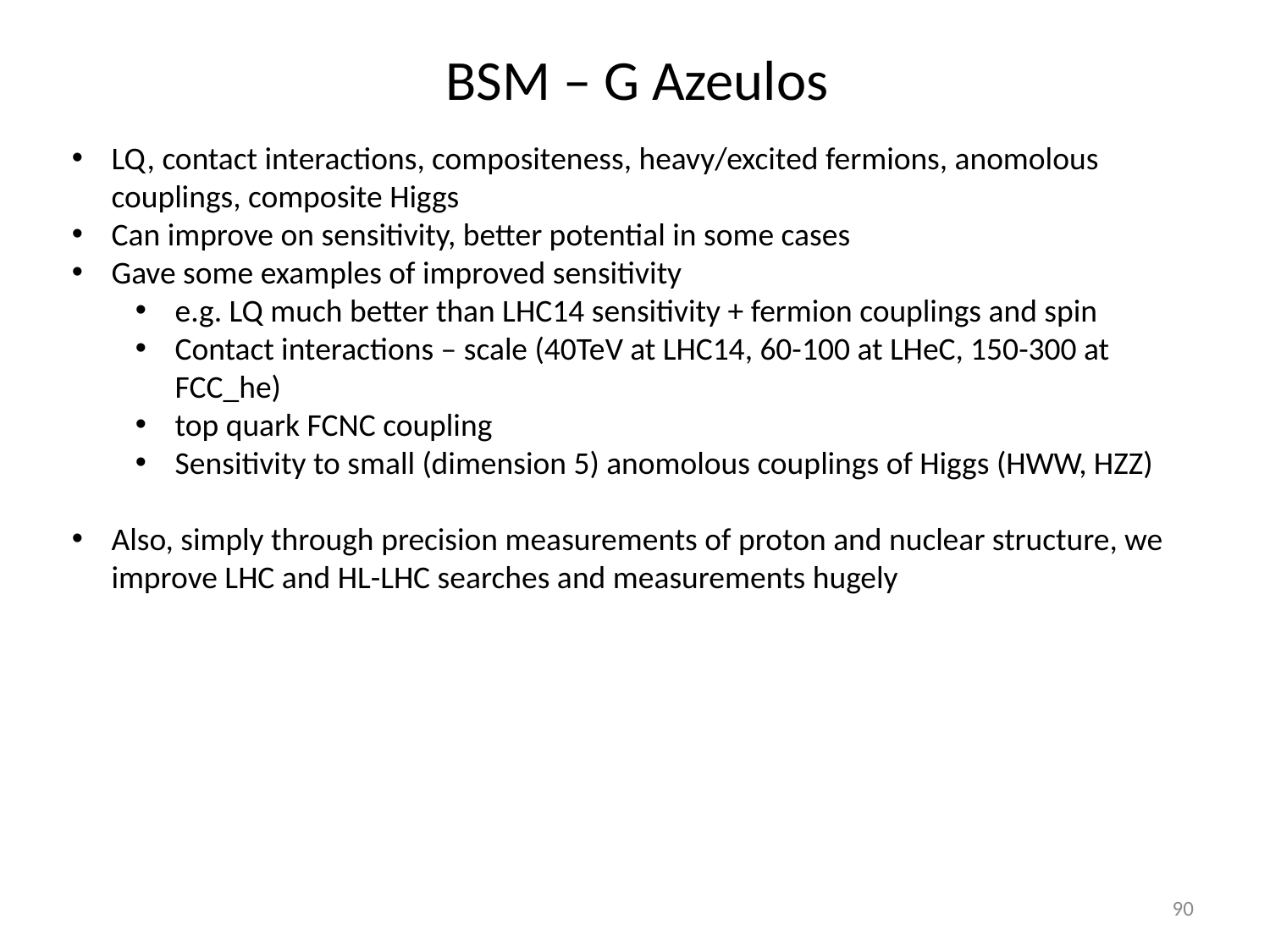

# BSM – G Azeulos
LQ, contact interactions, compositeness, heavy/excited fermions, anomolous couplings, composite Higgs
Can improve on sensitivity, better potential in some cases
Gave some examples of improved sensitivity
e.g. LQ much better than LHC14 sensitivity + fermion couplings and spin
Contact interactions – scale (40TeV at LHC14, 60-100 at LHeC, 150-300 at FCC_he)
top quark FCNC coupling
Sensitivity to small (dimension 5) anomolous couplings of Higgs (HWW, HZZ)

Also, simply through precision measurements of proton and nuclear structure, we improve LHC and HL-LHC searches and measurements hugely

90